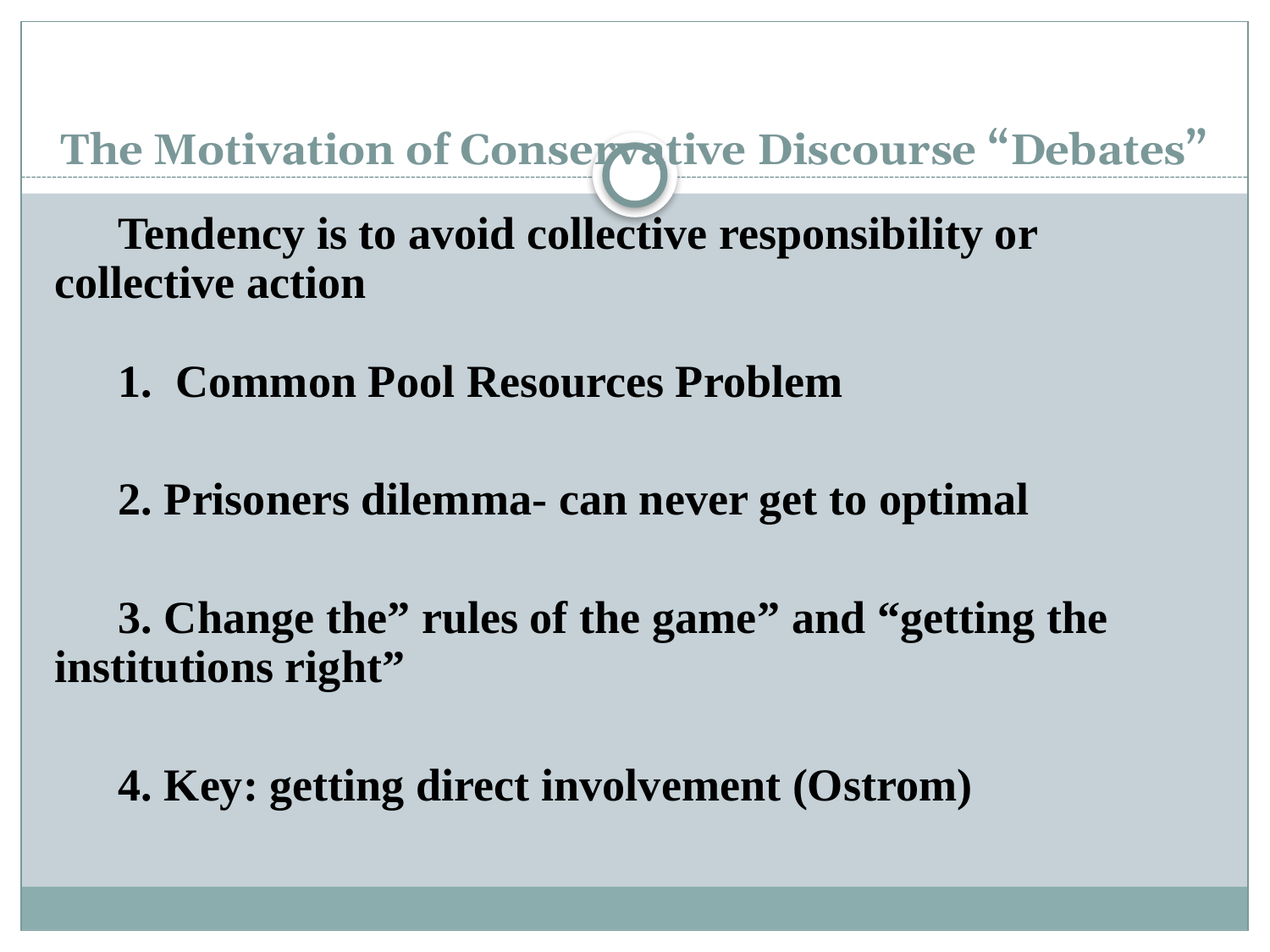

# The Motivation of Conservative Discourse “Debates”

Tendency is to avoid collective responsibility or collective action

1.  Common Pool Resources Problem

2. Prisoners dilemma- can never get to optimal

3. Change the” rules of the game” and “getting the 	institutions right”

4. Key: getting direct involvement (Ostrom)